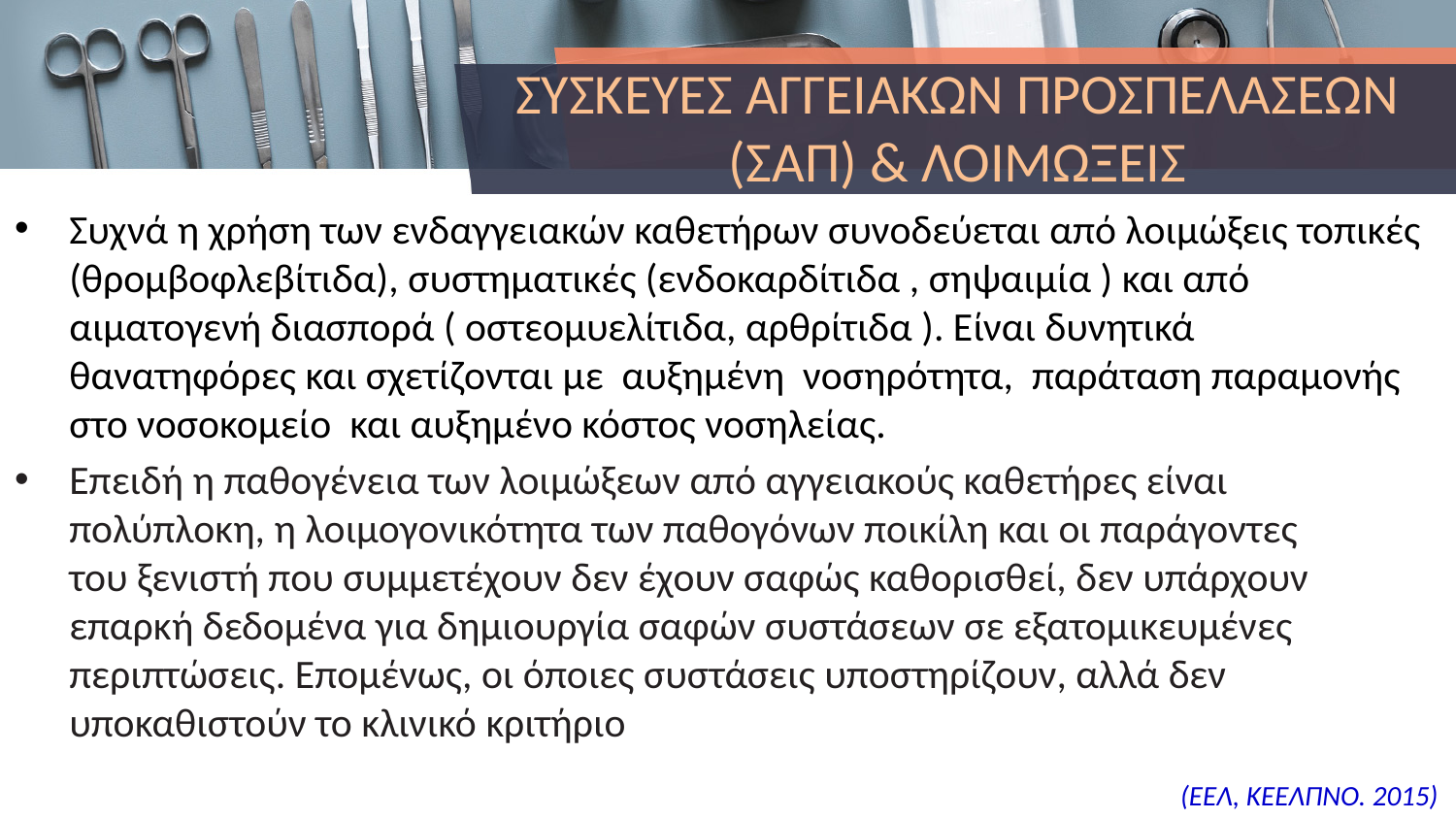

# ΣΥΣΚΕΥΕΣ ΑΓΓΕΙΑΚΩΝ ΠΡΟΣΠΕΛΑΣΕΩΝ (ΣΑΠ) & ΛΟΙΜΩΞΕΙΣ
Συχνά η χρήση των ενδαγγειακών καθετήρων συνοδεύεται από λοιμώξεις τοπικές (θρομβοφλεβίτιδα), συστηματικές (ενδοκαρδίτιδα , σηψαιμία ) και από αιματογενή διασπορά ( οστεομυελίτιδα, αρθρίτιδα ). Είναι δυνητικά θανατηφόρες και σχετίζονται με  αυξημένη  νοσηρότητα,  παράταση παραμονής στο νοσοκομείο  και αυξημένο κόστος νοσηλείας.
Επειδή η παθογένεια των λοιμώξεων από αγγειακούς καθετήρες είναι
πολύπλοκη, η λοιμογονικότητα των παθογόνων ποικίλη και οι παράγοντες
του ξενιστή που συμμετέχουν δεν έχουν σαφώς καθορισθεί, δεν υπάρχουν
επαρκή δεδομένα για δημιουργία σαφών συστάσεων σε εξατομικευμένες
περιπτώσεις. Επομένως, οι όποιες συστάσεις υποστηρίζουν, αλλά δεν υποκαθιστούν το κλινικό κριτήριο
(ΕΕΛ, ΚΕΕΛΠΝΟ. 2015)